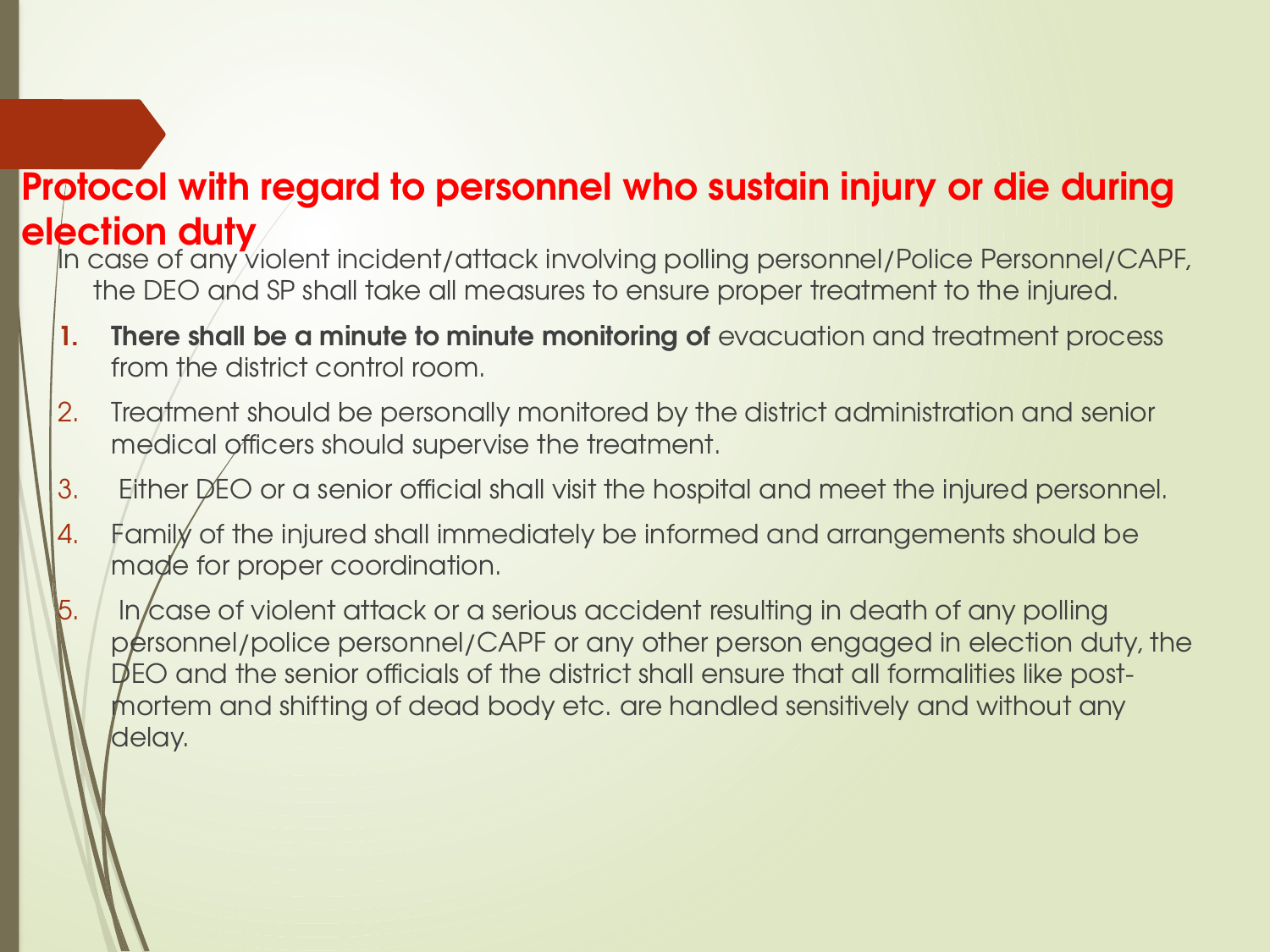

# Protocol with regard to personnel who sustain injury or die during election duty
In case of any violent incident/attack involving polling personnel/Police Personnel/CAPF, the DEO and SP shall take all measures to ensure proper treatment to the injured.
There shall be a minute to minute monitoring of evacuation and treatment process from the district control room.
Treatment should be personally monitored by the district administration and senior medical officers should supervise the treatment.
 Either DEO or a senior official shall visit the hospital and meet the injured personnel.
Family of the injured shall immediately be informed and arrangements should be made for proper coordination.
 In case of violent attack or a serious accident resulting in death of any polling personnel/police personnel/CAPF or any other person engaged in election duty, the DEO and the senior officials of the district shall ensure that all formalities like post-mortem and shifting of dead body etc. are handled sensitively and without any delay.